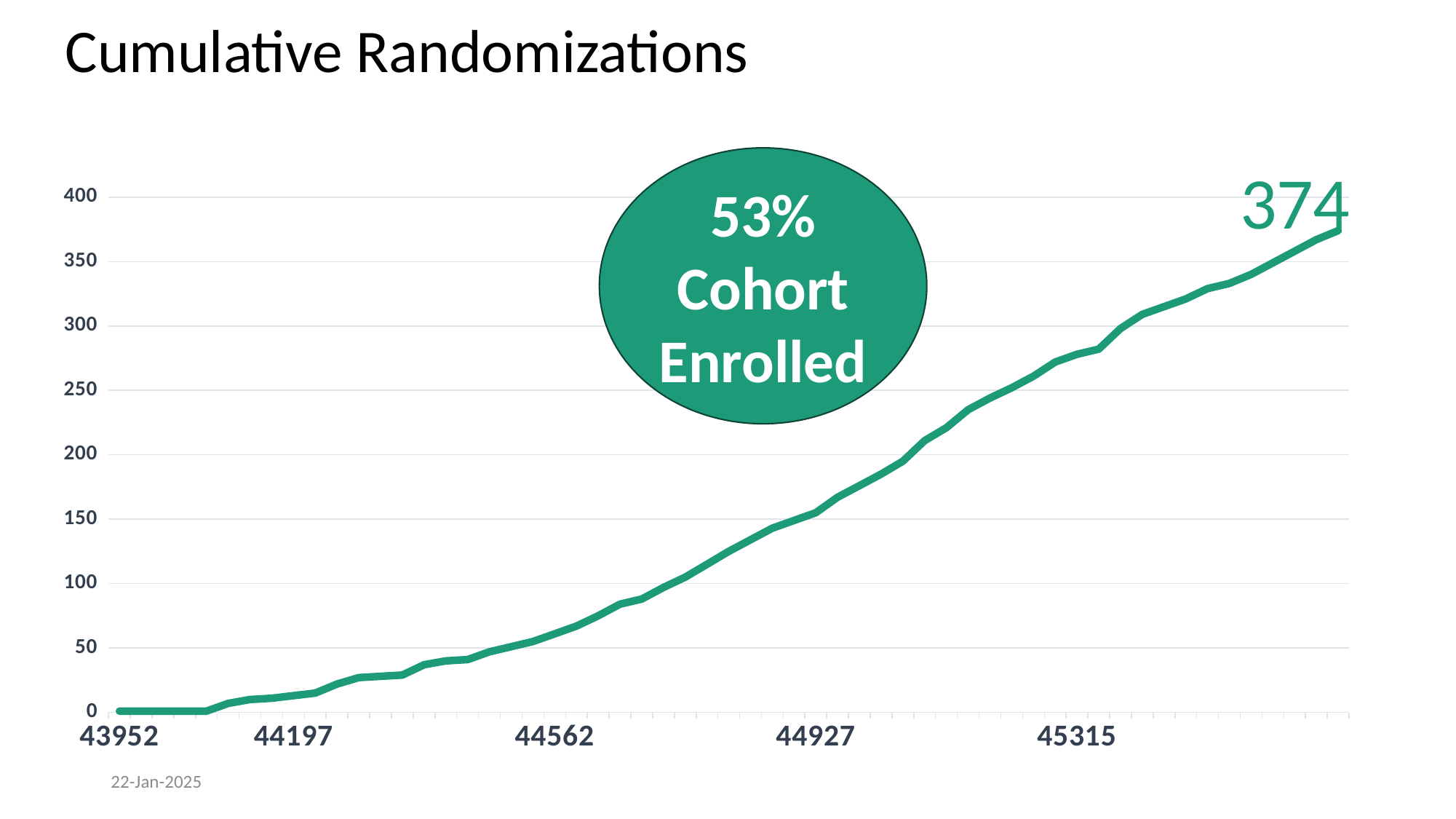

Cumulative Randomizations

### Chart

| Category |  |
|---|---|
| 43952 | 1.0 |
|  | 1.0 |
|  | 1.0 |
|  | 1.0 |
|  | 1.0 |
|  | 7.0 |
|  | 10.0 |
|  | 11.0 |
| 44197 | 13.0 |
|  | 15.0 |
|  | 22.0 |
|  | 27.0 |
|  | 28.0 |
|  | 29.0 |
|  | 37.0 |
|  | 40.0 |
|  | 41.0 |
|  | 47.0 |
|  | 51.0 |
|  | 55.0 |
| 44562 | 61.0 |
|  | 67.0 |
|  | 75.0 |
|  | 84.0 |
|  | 88.0 |
|  | 97.0 |
|  | 105.0 |
|  | 115.0 |
|  | 125.0 |
|  | 134.0 |
|  | 143.0 |
|  | 149.0 |
| 44927 | 155.0 |
|  | 167.0 |
|  | 176.0 |
|  | 185.0 |
|  | 195.0 |
|  | 211.0 |
|  | 221.0 |
|  | 235.0 |
|  | 244.0 |
|  | 252.0 |
|  | 261.0 |
|  | 272.0 |
| 45315 | 278.0 |
|  | 282.0 |
|  | 298.0 |
|  | 309.0 |
|  | 315.0 |
|  | 321.0 |
|  | 329.0 |
|  | 333.0 |
|  | 340.0 |
|  | 349.0 |
|  | 358.0 |
|  | 367.0 |
|  | 374.0 |
53% Cohort Enrolled
22-Jan-2025
2